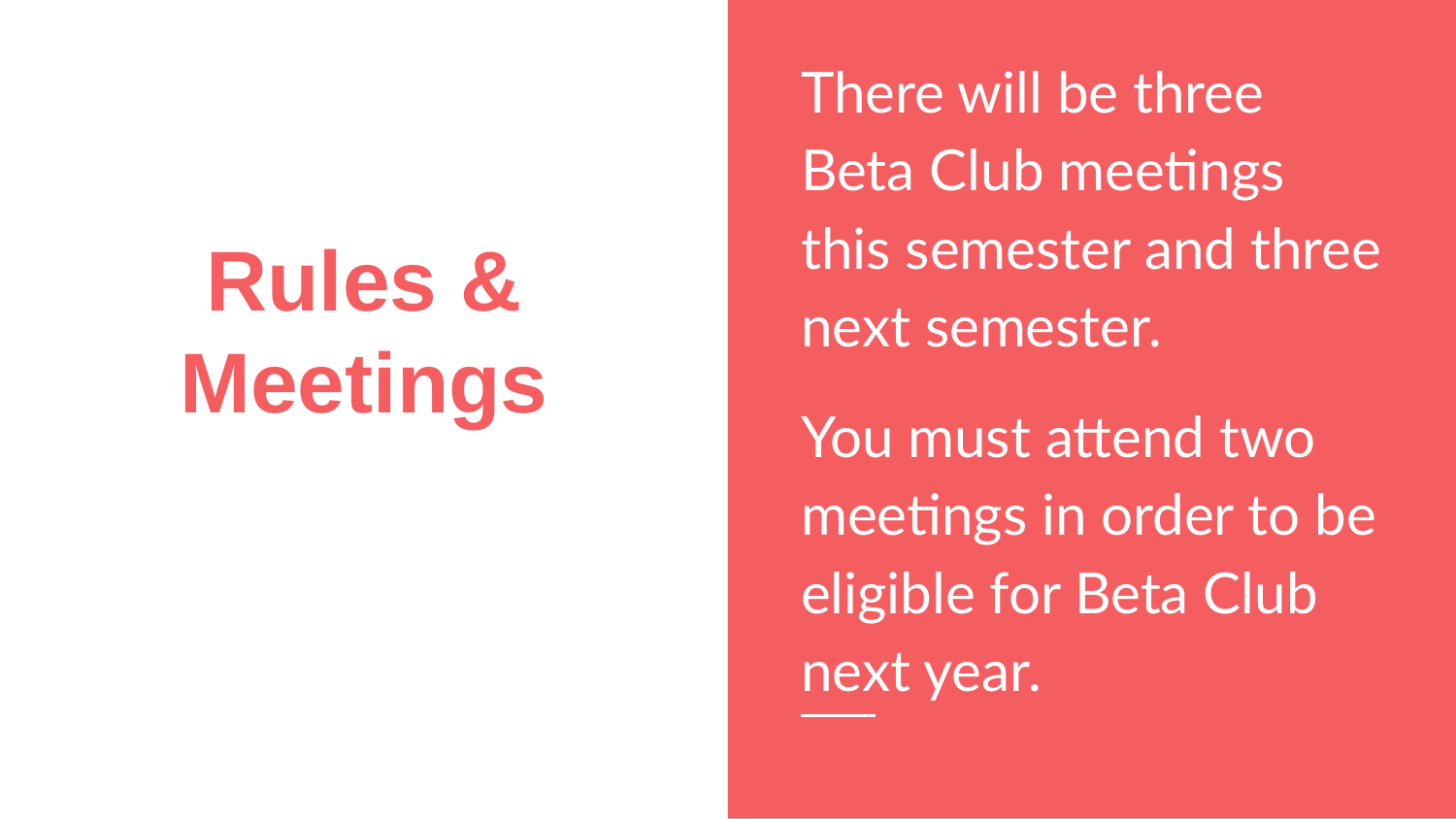

There will be three Beta Club meetings this semester and three next semester.
You must attend two meetings in order to be eligible for Beta Club next year.
# Rules & Meetings